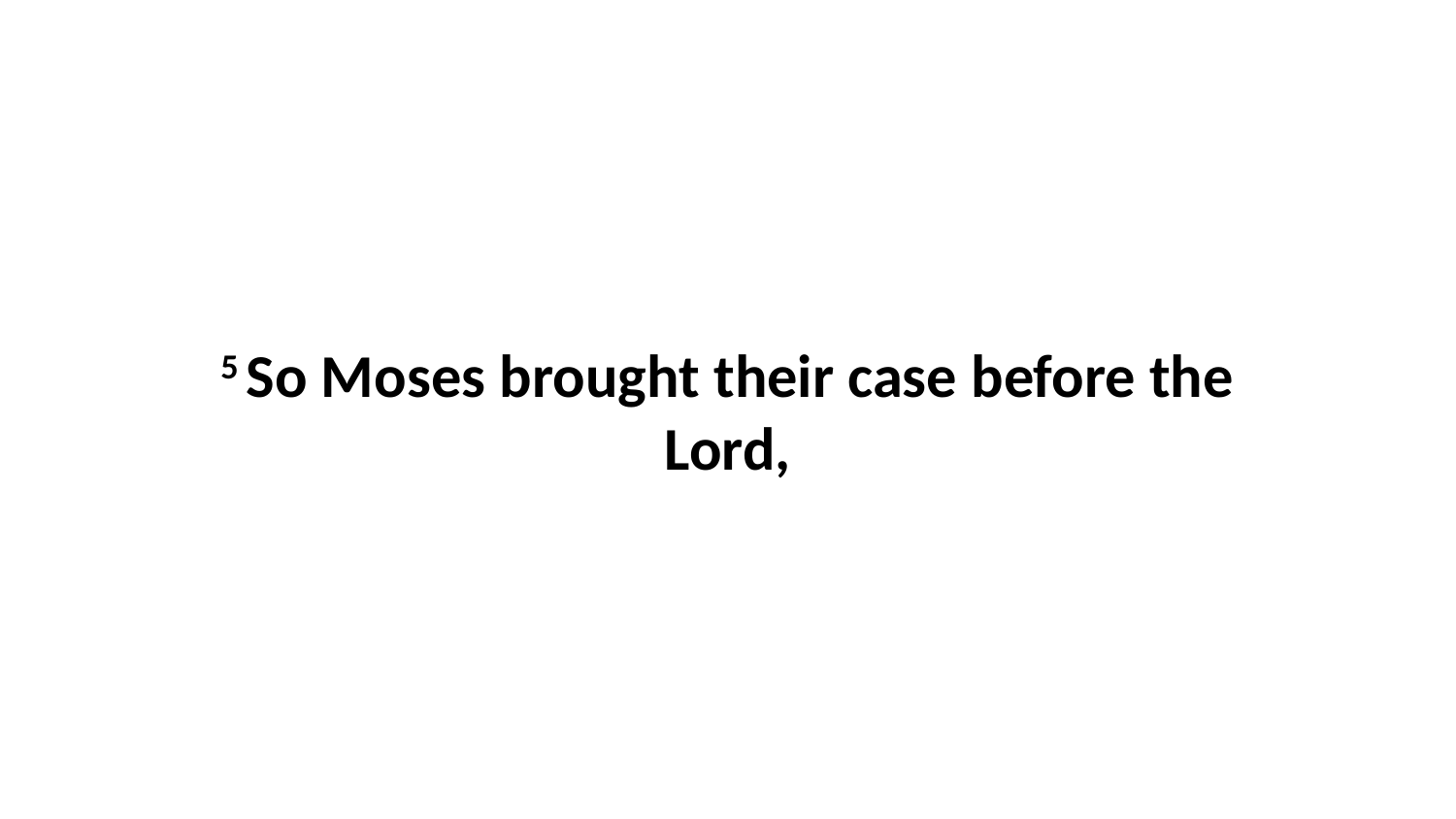

5 So Moses brought their case before the Lord,